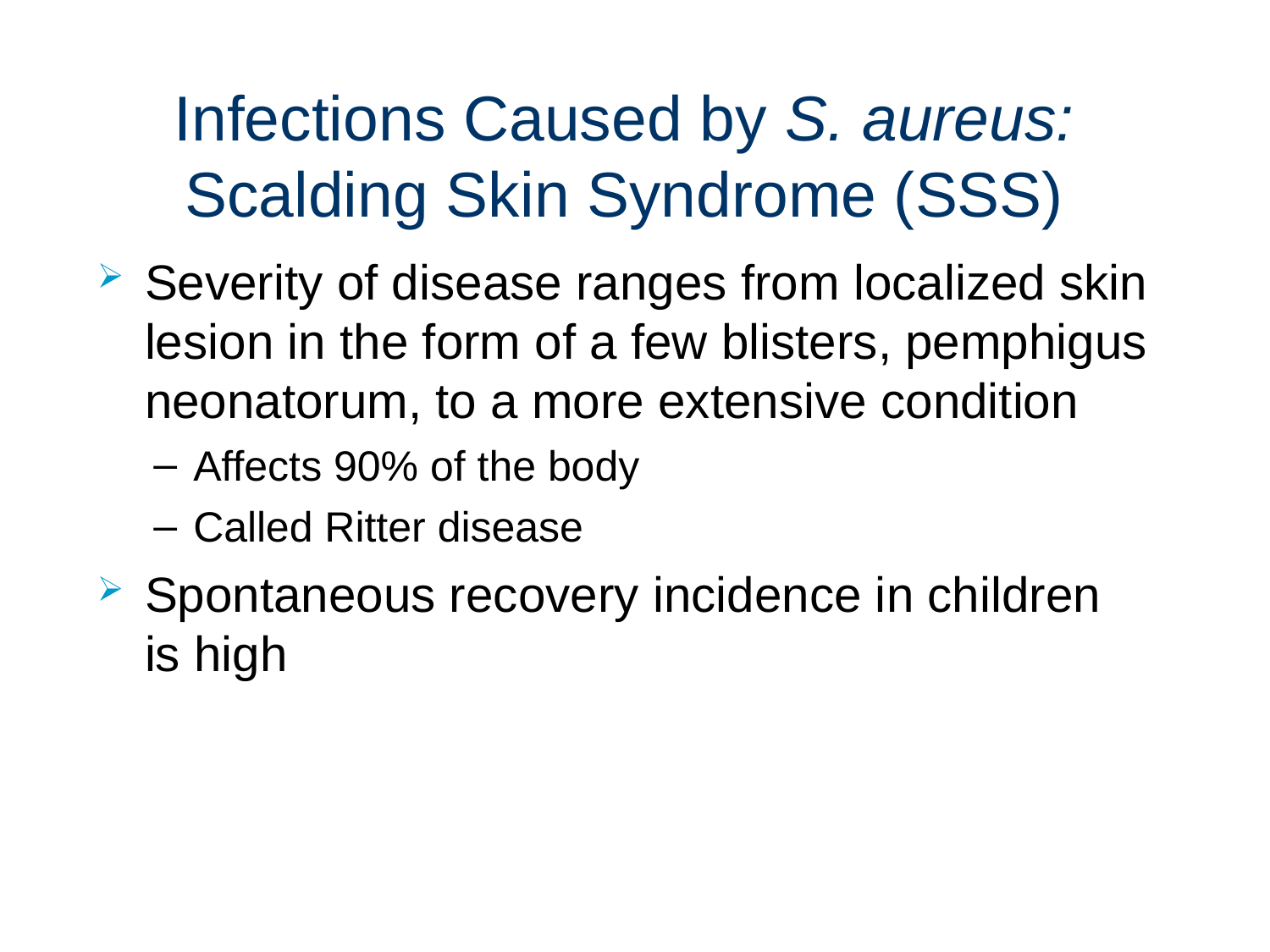

# Infections Caused by S. aureus: Scalding Skin Syndrome (SSS)
Severity of disease ranges from localized skin lesion in the form of a few blisters, pemphigus neonatorum, to a more extensive condition
Affects 90% of the body
Called Ritter disease
Spontaneous recovery incidence in children is high